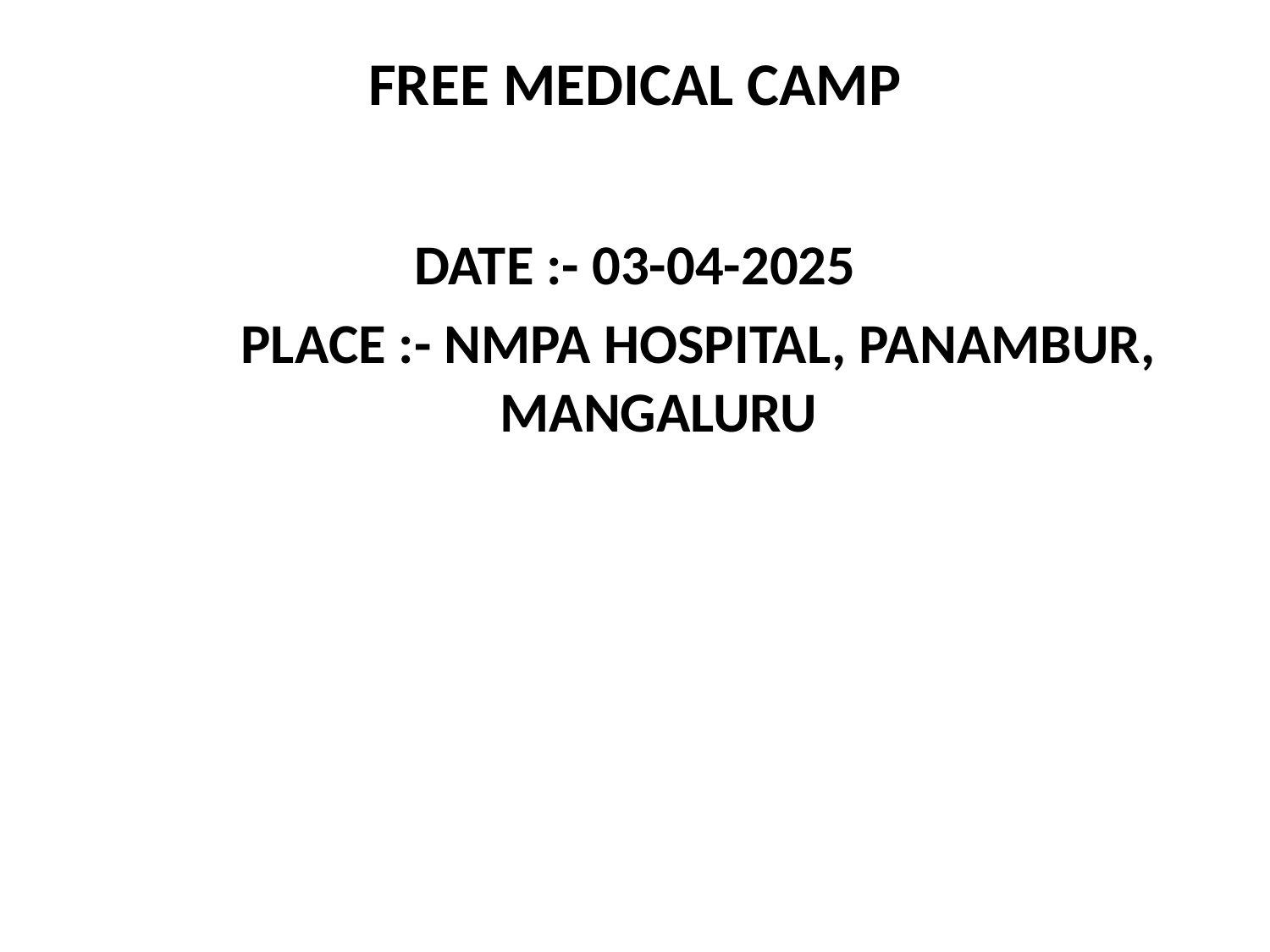

# FREE MEDICAL CAMP
DATE :- 03-04-2025
          PLACE :- NMPA HOSPITAL, PANAMBUR, MANGALURU